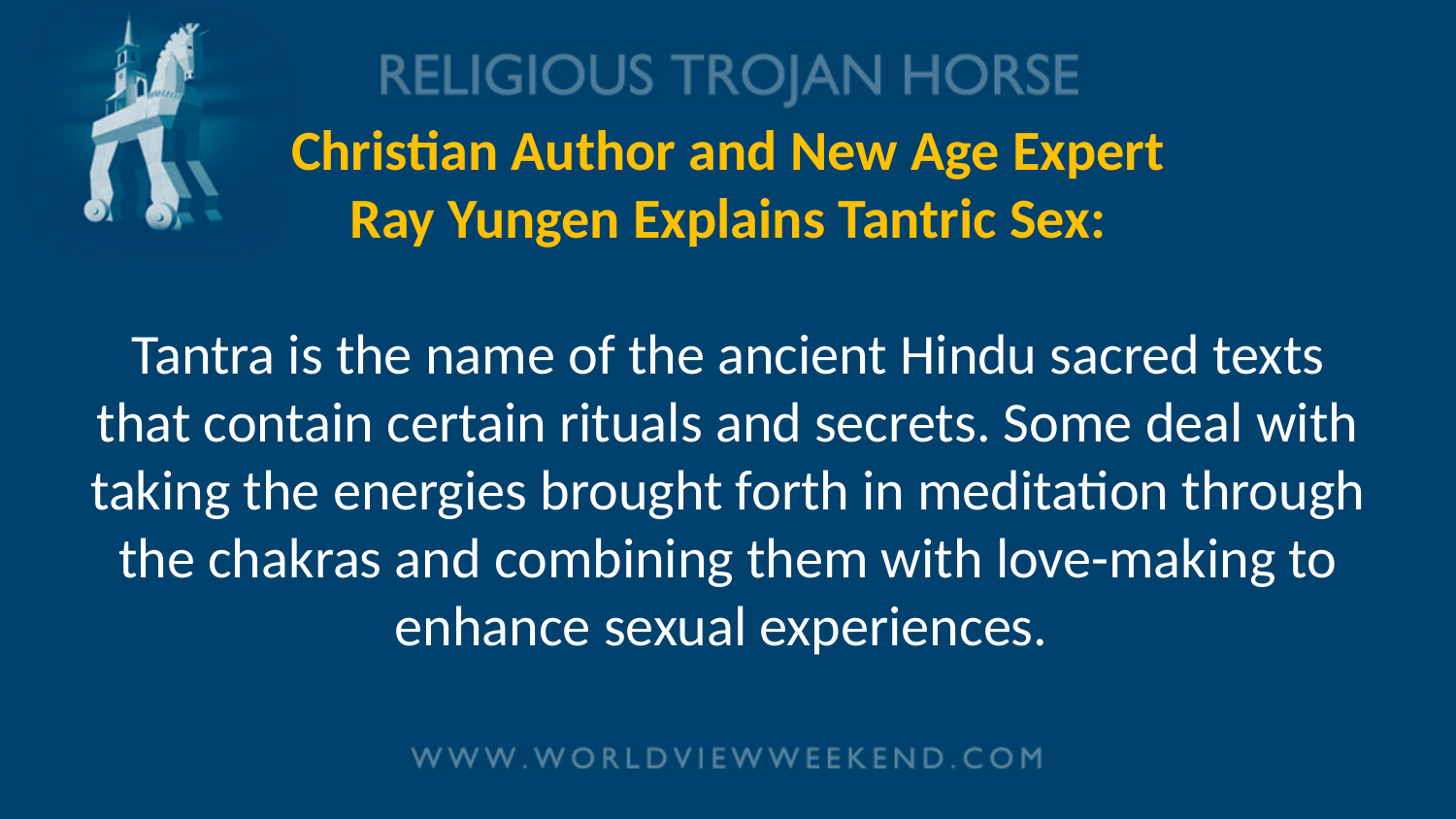

# Christian Author and New Age Expert Ray Yungen Explains Tantric Sex: Tantra is the name of the ancient Hindu sacred texts that contain certain rituals and secrets. Some deal with taking the energies brought forth in meditation through the chakras and combining them with love-making to enhance sexual experiences.